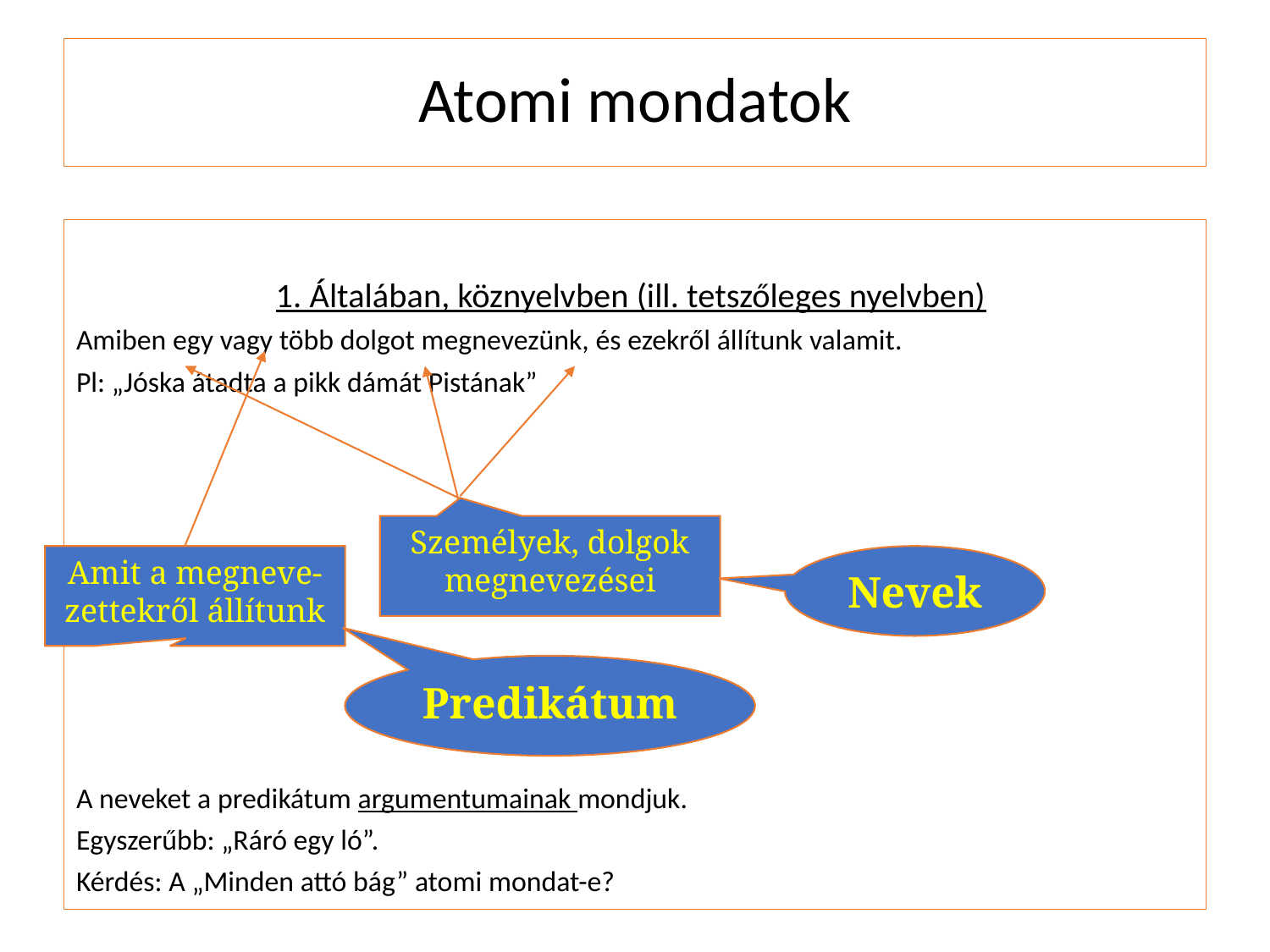

# Atomi mondatok

1. Általában, köznyelvben (ill. tetszőleges nyelvben)
Amiben egy vagy több dolgot megnevezünk, és ezekről állítunk valamit.
Pl: „Jóska átadta a pikk dámát Pistának”

A neveket a predikátum argumentumainak mondjuk.
Egyszerűbb: „Ráró egy ló”.
Kérdés: A „Minden attó bág” atomi mondat-e?

Személyek, dolgok megnevezései
Amit a megneve-zettekről állítunk
Nevek
Predikátum